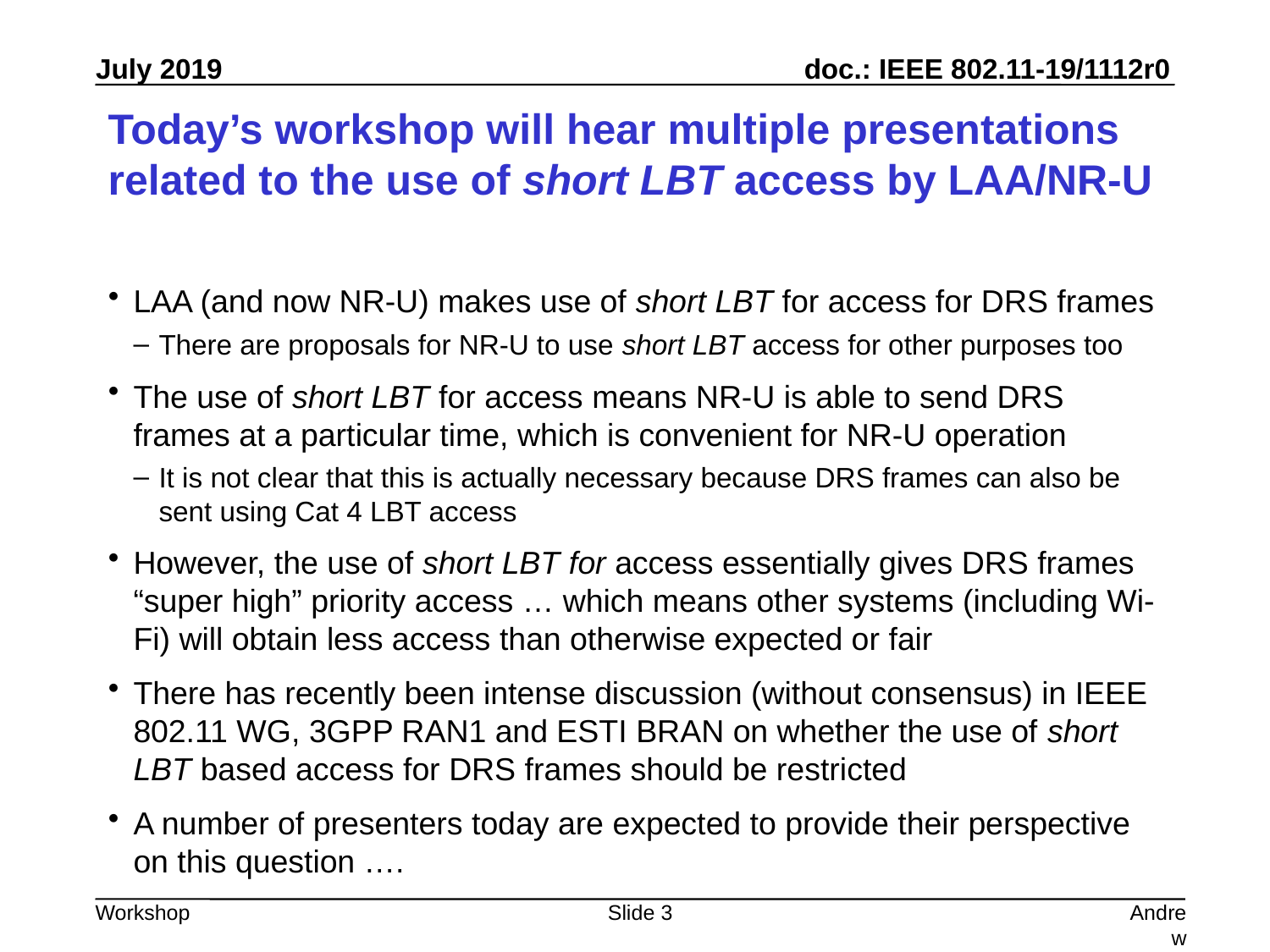

# Today’s workshop will hear multiple presentations related to the use of short LBT access by LAA/NR-U
LAA (and now NR-U) makes use of short LBT for access for DRS frames
There are proposals for NR-U to use short LBT access for other purposes too
The use of short LBT for access means NR-U is able to send DRS frames at a particular time, which is convenient for NR-U operation
It is not clear that this is actually necessary because DRS frames can also be sent using Cat 4 LBT access
However, the use of short LBT for access essentially gives DRS frames “super high” priority access … which means other systems (including Wi-Fi) will obtain less access than otherwise expected or fair
There has recently been intense discussion (without consensus) in IEEE 802.11 WG, 3GPP RAN1 and ESTI BRAN on whether the use of short LBT based access for DRS frames should be restricted
A number of presenters today are expected to provide their perspective on this question ….
Slide 3
Andrew Myles, Cisco